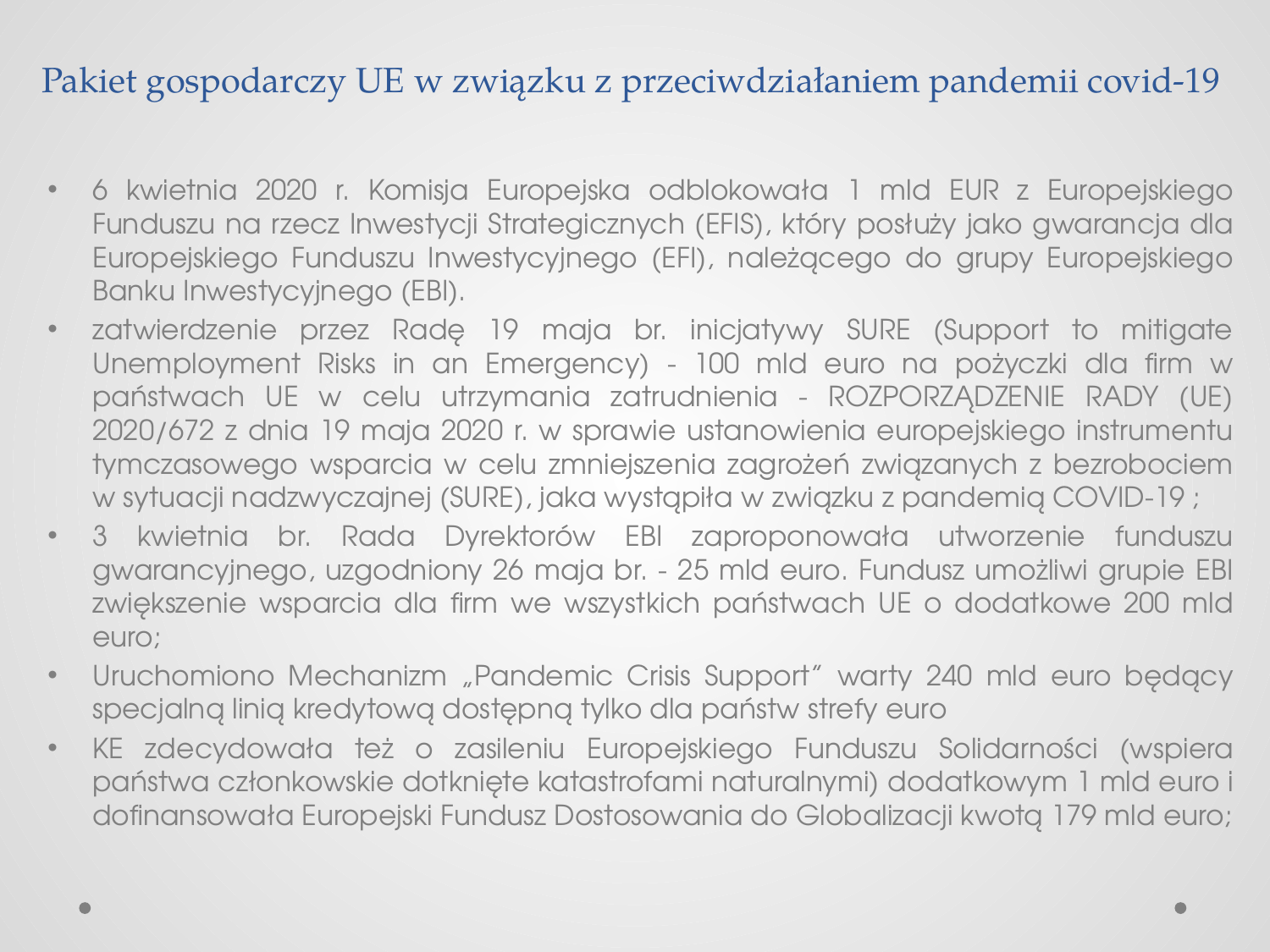

# Pakiet gospodarczy UE w związku z przeciwdziałaniem pandemii covid-19
6 kwietnia 2020 r. Komisja Europejska odblokowała 1 mld EUR z Europejskiego Funduszu na rzecz Inwestycji Strategicznych (EFIS), który posłuży jako gwarancja dla Europejskiego Funduszu Inwestycyjnego (EFI), należącego do grupy Europejskiego Banku Inwestycyjnego (EBI).
zatwierdzenie przez Radę 19 maja br. inicjatywy SURE (Support to mitigate Unemployment Risks in an Emergency) - 100 mld euro na pożyczki dla firm w państwach UE w celu utrzymania zatrudnienia - ROZPORZĄDZENIE RADY (UE) 2020/672 z dnia 19 maja 2020 r. w sprawie ustanowienia europejskiego instrumentu tymczasowego wsparcia w celu zmniejszenia zagrożeń związanych z bezrobociem w sytuacji nadzwyczajnej (SURE), jaka wystąpiła w związku z pandemią COVID-19 ;
3 kwietnia br. Rada Dyrektorów EBI zaproponowała utworzenie funduszu gwarancyjnego, uzgodniony 26 maja br. - 25 mld euro. Fundusz umożliwi grupie EBI zwiększenie wsparcia dla firm we wszystkich państwach UE o dodatkowe 200 mld euro;
Uruchomiono Mechanizm „Pandemic Crisis Support” warty 240 mld euro będący specjalną linią kredytową dostępną tylko dla państw strefy euro
KE zdecydowała też o zasileniu Europejskiego Funduszu Solidarności (wspiera państwa członkowskie dotknięte katastrofami naturalnymi) dodatkowym 1 mld euro i dofinansowała Europejski Fundusz Dostosowania do Globalizacji kwotą 179 mld euro;